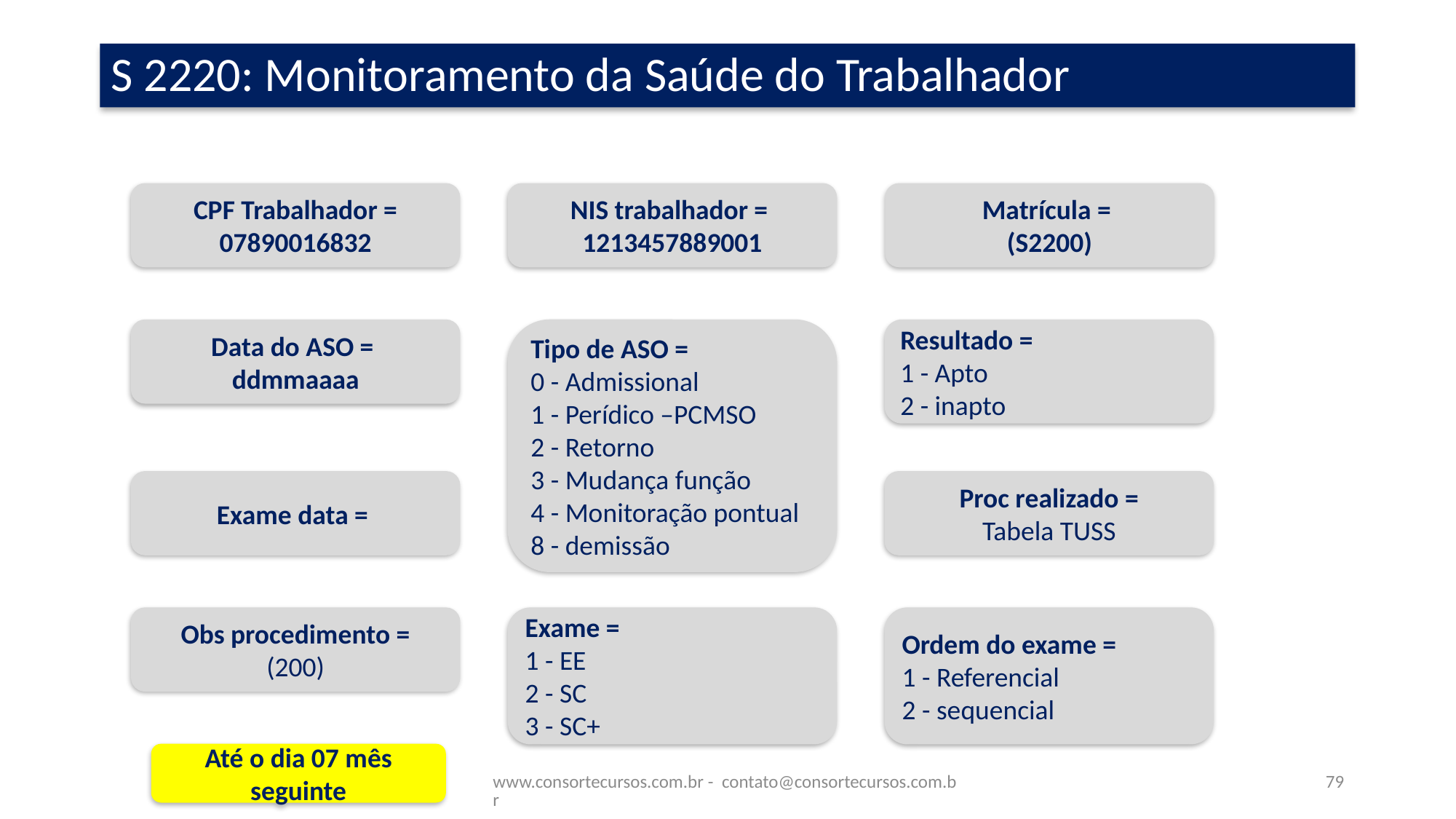

# S 2220: Monitoramento da Saúde do Trabalhador

CPF Trabalhador =
07890016832
NIS trabalhador =
1213457889001
Matrícula =
(S2200)
Resultado =
1 - Apto
2 - inapto
Data do ASO =
ddmmaaaa
Tipo de ASO =
0 - Admissional
1 - Perídico –PCMSO
2 - Retorno
3 - Mudança função
4 - Monitoração pontual
8 - demissão
Exame data =
Proc realizado =
Tabela TUSS
Obs procedimento =
(200)
Exame =
1 - EE
2 - SC
3 - SC+
Ordem do exame =
1 - Referencial
2 - sequencial
Até o dia 07 mês seguinte
www.consortecursos.com.br -  contato@consortecursos.com.br
79